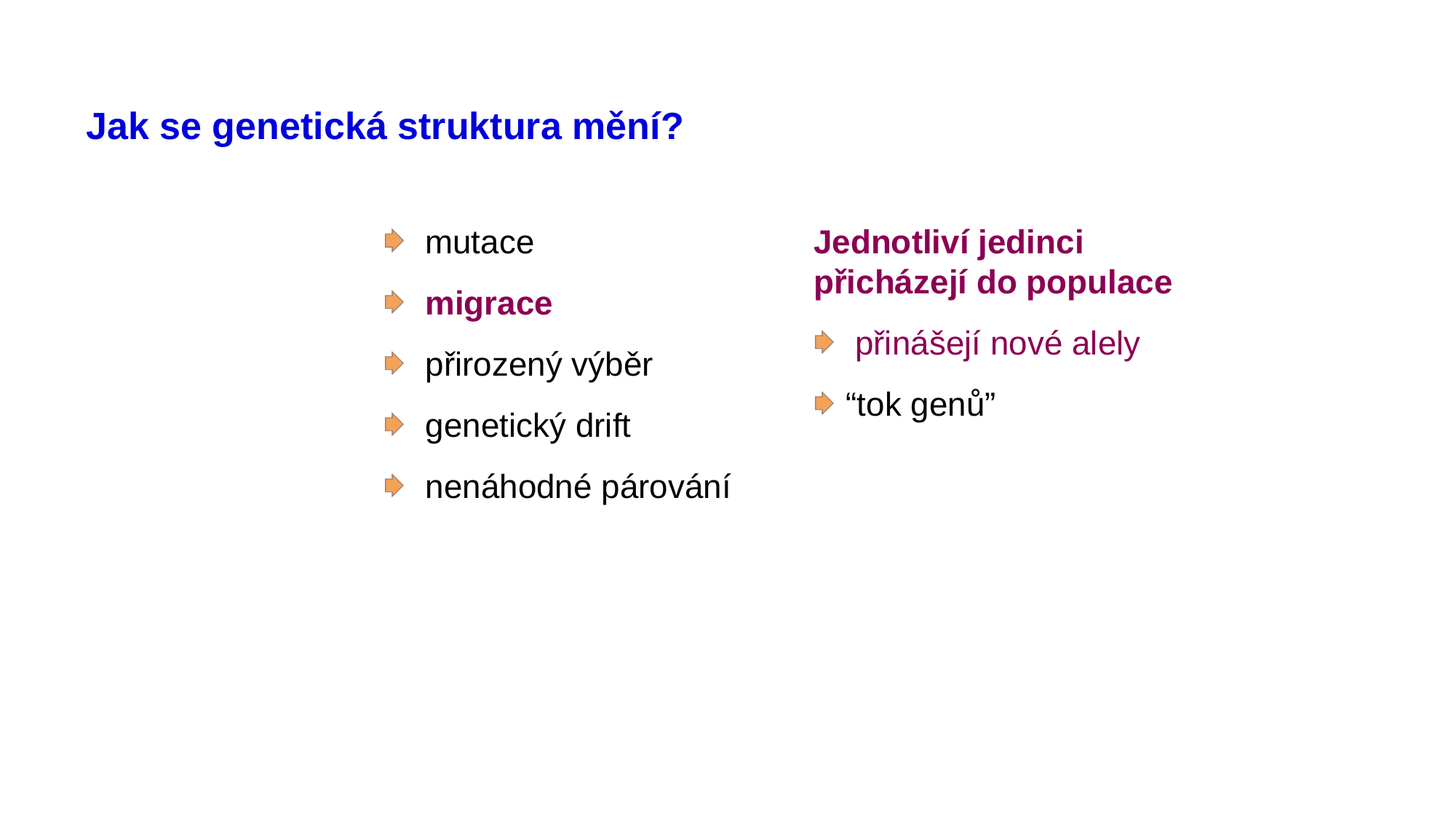

# Jak se genetická struktura mění?
 mutace
 migrace
 přirozený výběr
 genetický drift
 nenáhodné párování

Jednotliví jedinci přicházejí do populace
 přinášejí nové alely
“tok genů”